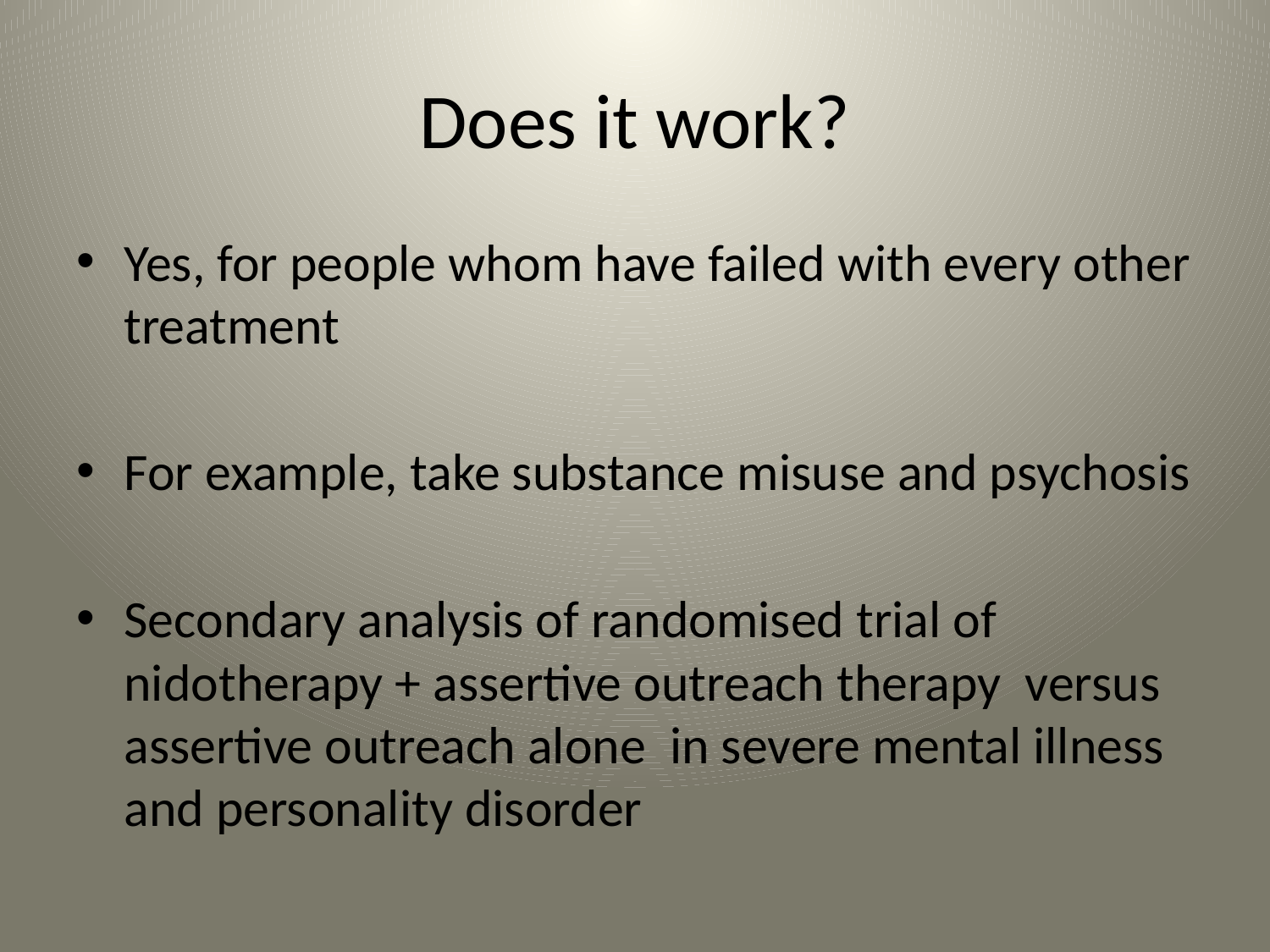

# Does it work?
Yes, for people whom have failed with every other treatment

For example, take substance misuse and psychosis

Secondary analysis of randomised trial of nidotherapy + assertive outreach therapy  versus assertive outreach alone  in severe mental illness and personality disorder